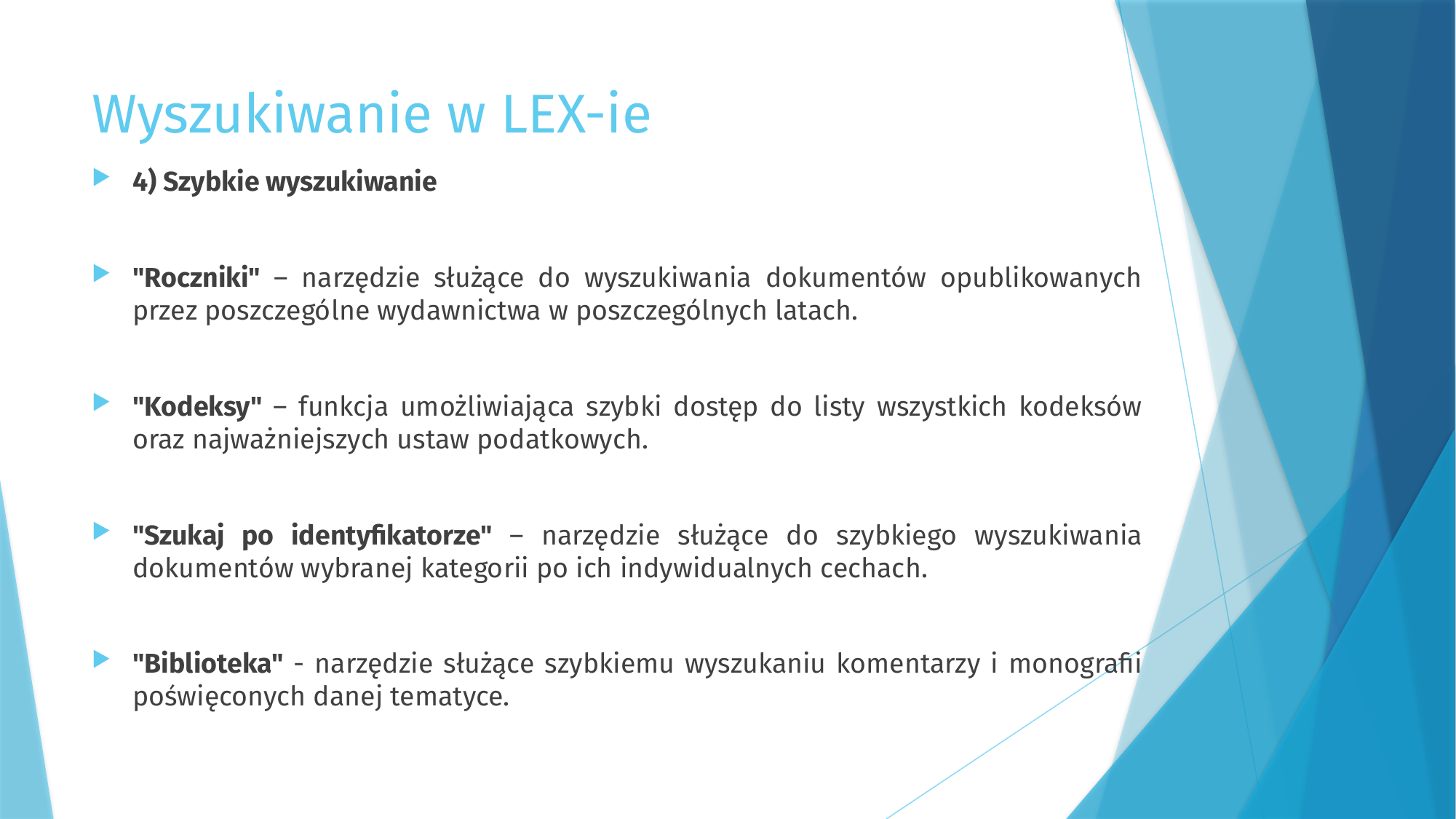

# Wyszukiwanie w LEX-ie
4) Szybkie wyszukiwanie

"Roczniki" – narzędzie służące do wyszukiwania dokumentów opublikowanych przez poszczególne wydawnictwa w poszczególnych latach.

"Kodeksy" – funkcja umożliwiająca szybki dostęp do listy wszystkich kodeksów oraz najważniejszych ustaw podatkowych.

"Szukaj po identyfikatorze" – narzędzie służące do szybkiego wyszukiwania dokumentów wybranej kategorii po ich indywidualnych cechach.

"Biblioteka" - narzędzie służące szybkiemu wyszukaniu komentarzy i monografii poświęconych danej tematyce.